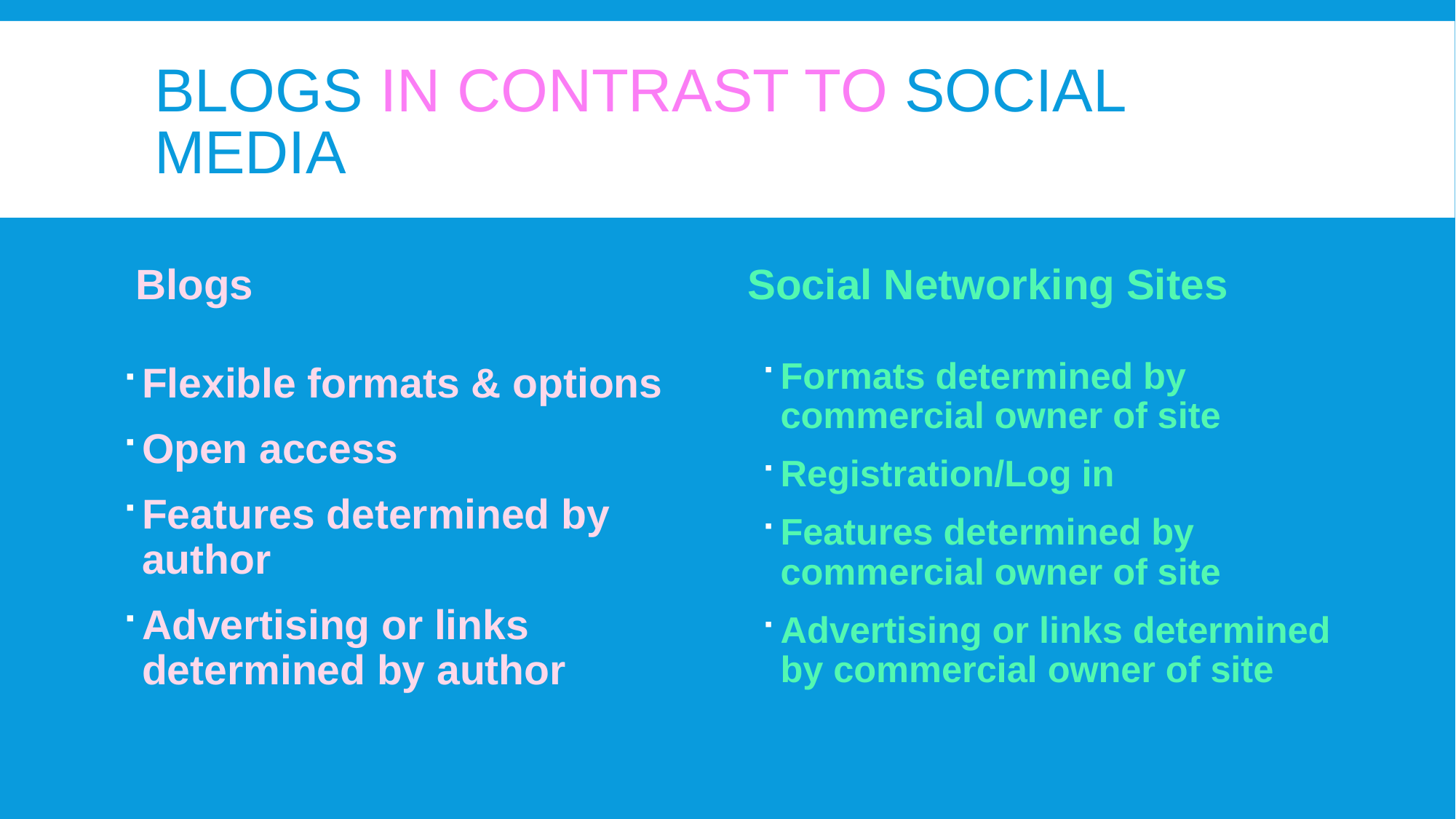

# Blogs in contrast to social media
Blogs
Social Networking Sites
Formats determined by commercial owner of site
Registration/Log in
Features determined by commercial owner of site
Advertising or links determined by commercial owner of site

Flexible formats & options
Open access
Features determined by author
Advertising or links determined by author